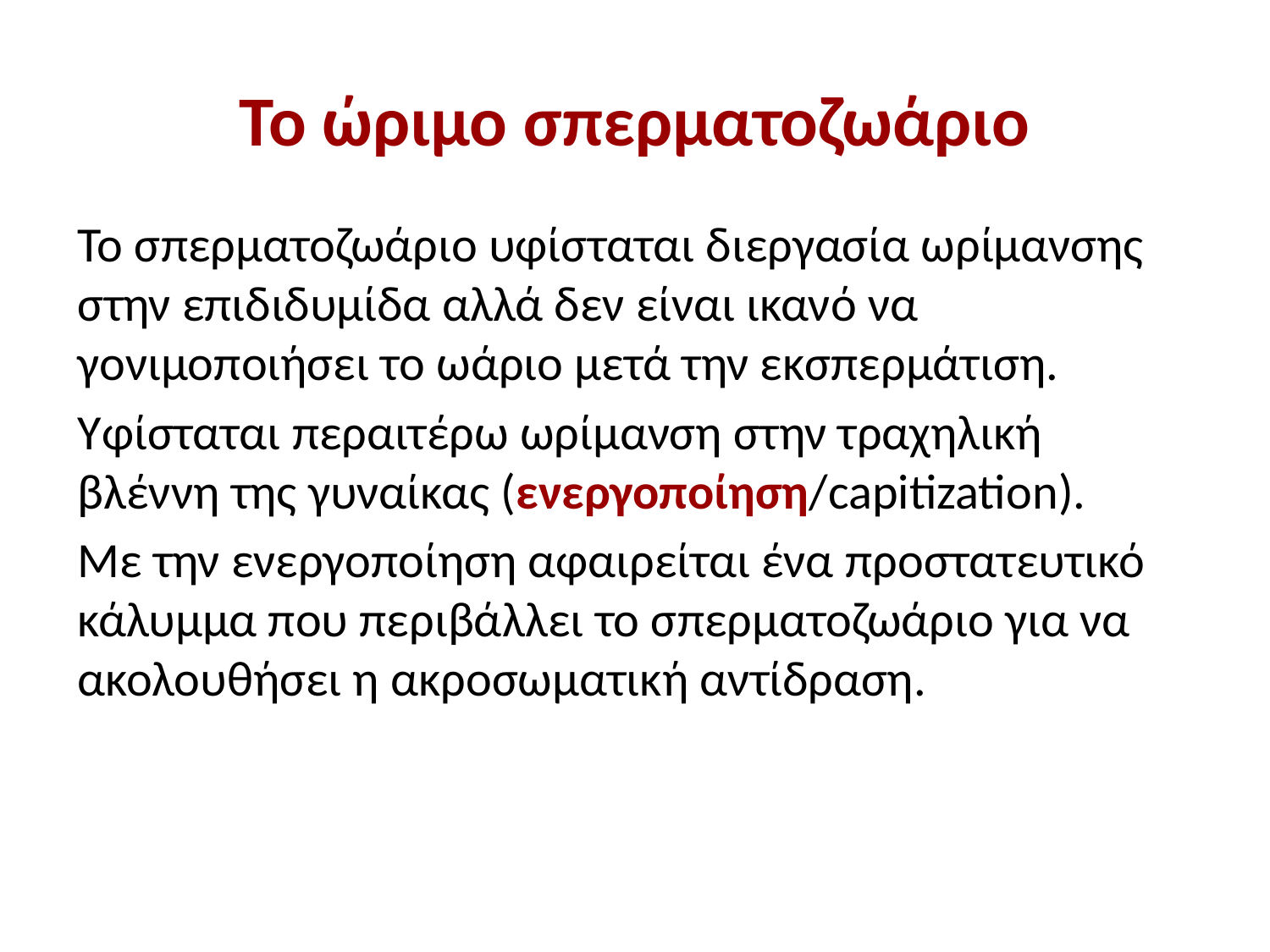

# Το ώριμο σπερματοζωάριο
Το σπερματοζωάριο υφίσταται διεργασία ωρίμανσης στην επιδιδυμίδα αλλά δεν είναι ικανό να γονιμοποιήσει το ωάριο μετά την εκσπερμάτιση.
Υφίσταται περαιτέρω ωρίμανση στην τραχηλική βλέννη της γυναίκας (ενεργοποίηση/capitization).
Με την ενεργοποίηση αφαιρείται ένα προστατευτικό κάλυμμα που περιβάλλει το σπερματοζωάριο για να ακολουθήσει η ακροσωματική αντίδραση.